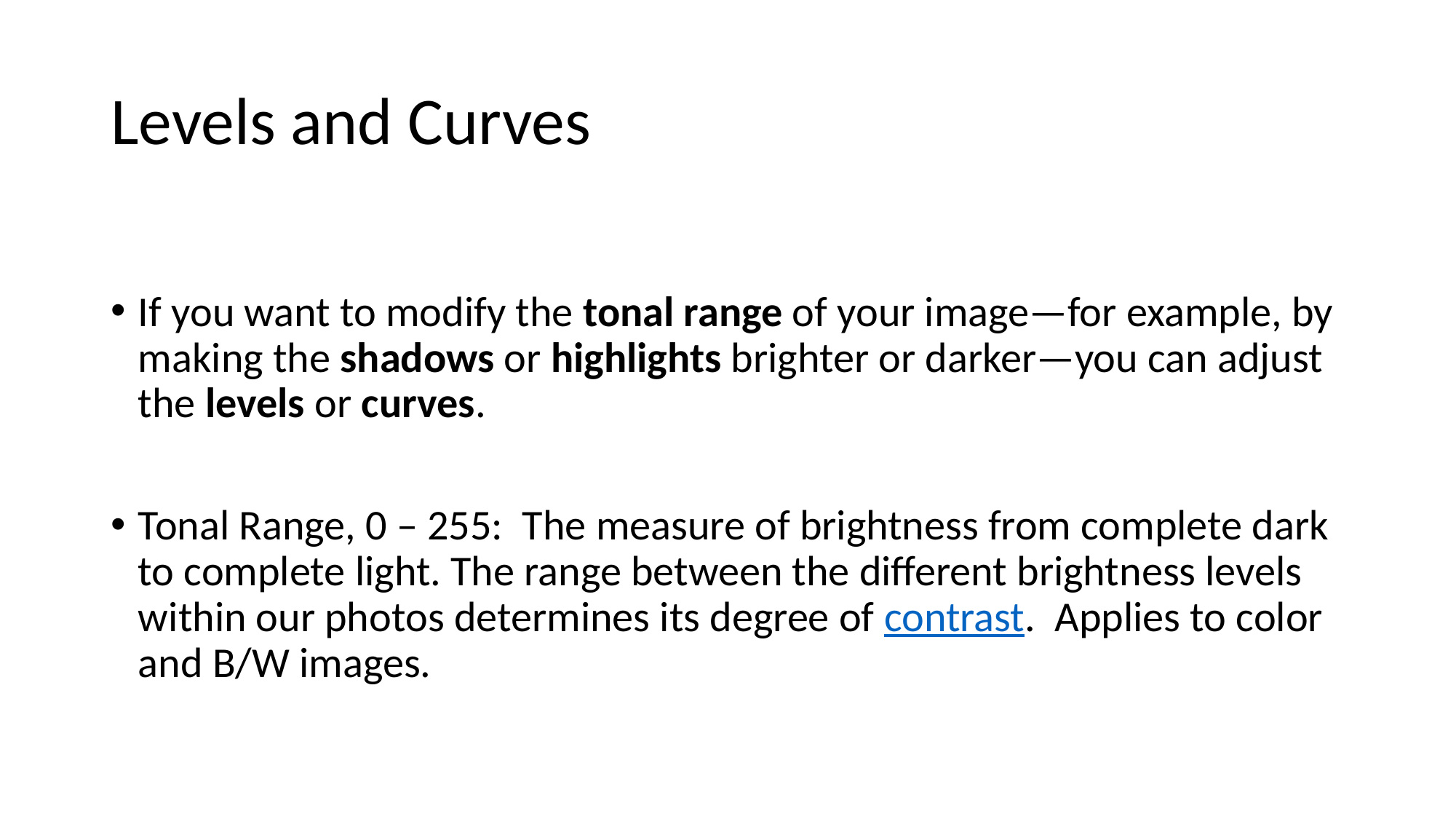

# Levels and Curves

If you want to modify the tonal range of your image—for example, by making the shadows or highlights brighter or darker—you can adjust the levels or curves.

Tonal Range, 0 – 255:  The measure of brightness from complete dark to complete light. The range between the different brightness levels within our photos determines its degree of contrast.  Applies to color and B/W images.